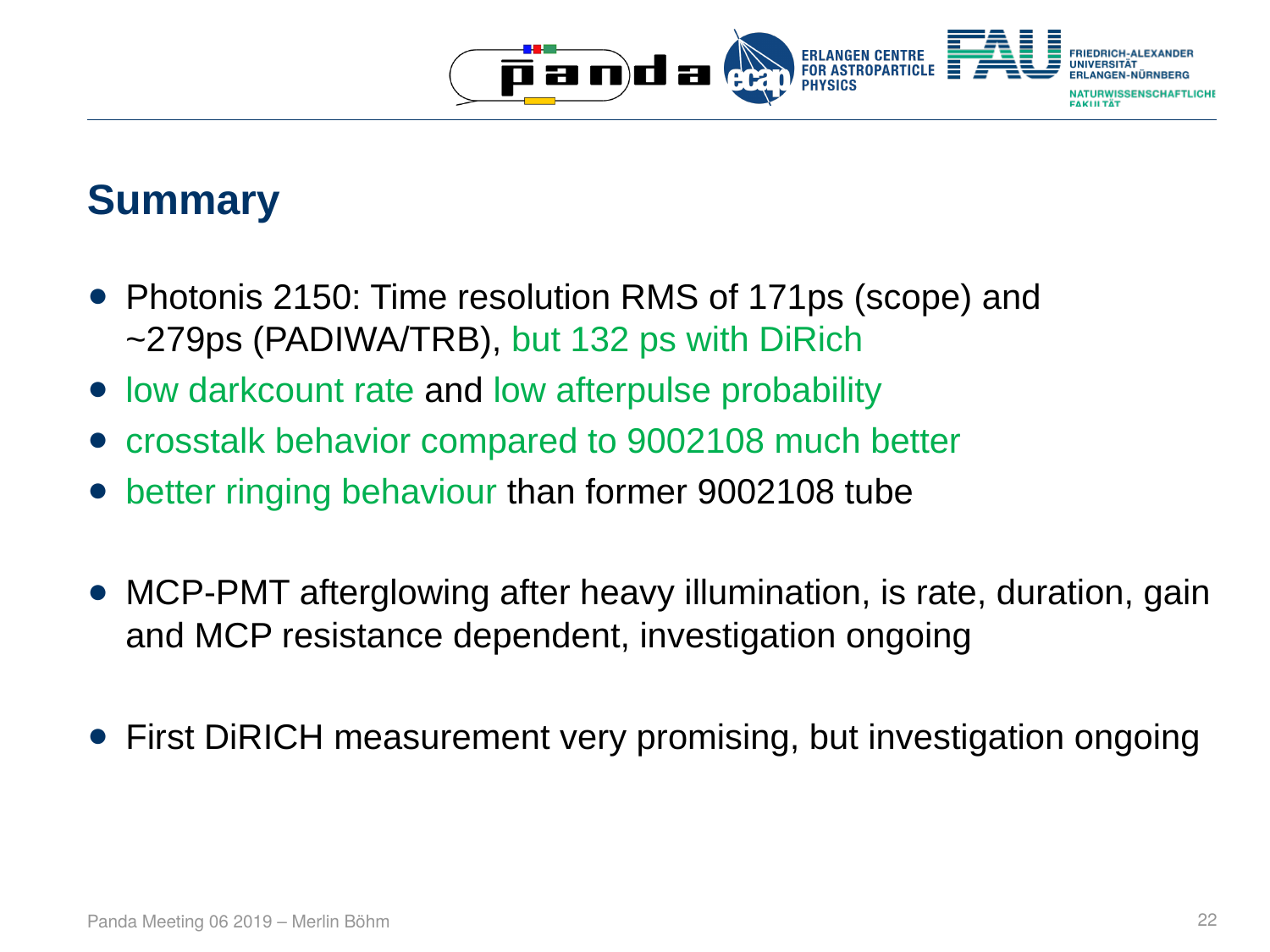

# Summary
Photonis 2150: Time resolution RMS of 171ps (scope) and       ~279ps (PADIWA/TRB), but 132 ps with DiRich
low darkcount rate and low afterpulse probability
crosstalk behavior compared to 9002108 much better
better ringing behaviour than former 9002108 tube

MCP-PMT afterglowing after heavy illumination, is rate, duration, gain and MCP resistance dependent, investigation ongoing

First DiRICH measurement very promising, but investigation ongoing
Panda Meeting 06 2019 – Merlin Böhm
22